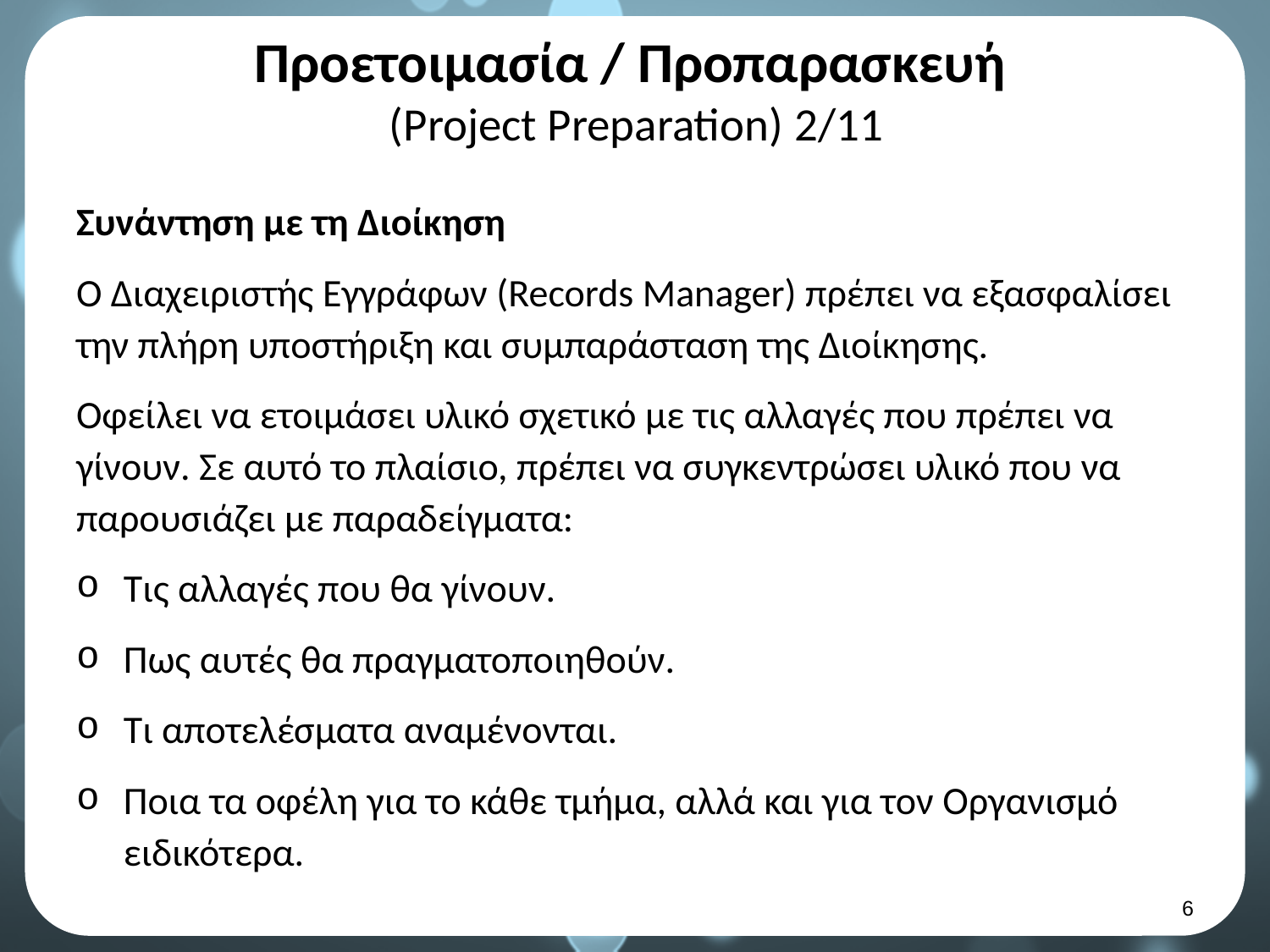

# Προετοιμασία / Προπαρασκευή (Project Preparation) 2/11
Συνάντηση με τη Διοίκηση
Ο Διαχειριστής Εγγράφων (Records Manager) πρέπει να εξασφαλίσει την πλήρη υποστήριξη και συμπαράσταση της Διοίκησης.
Οφείλει να ετοιμάσει υλικό σχετικό με τις αλλαγές που πρέπει να γίνουν. Σε αυτό το πλαίσιο, πρέπει να συγκεντρώσει υλικό που να παρουσιάζει με παραδείγματα:
Τις αλλαγές που θα γίνουν.
Πως αυτές θα πραγματοποιηθούν.
Τι αποτελέσματα αναμένονται.
Ποια τα οφέλη για το κάθε τμήμα, αλλά και για τον Οργανισμό ειδικότερα.

6